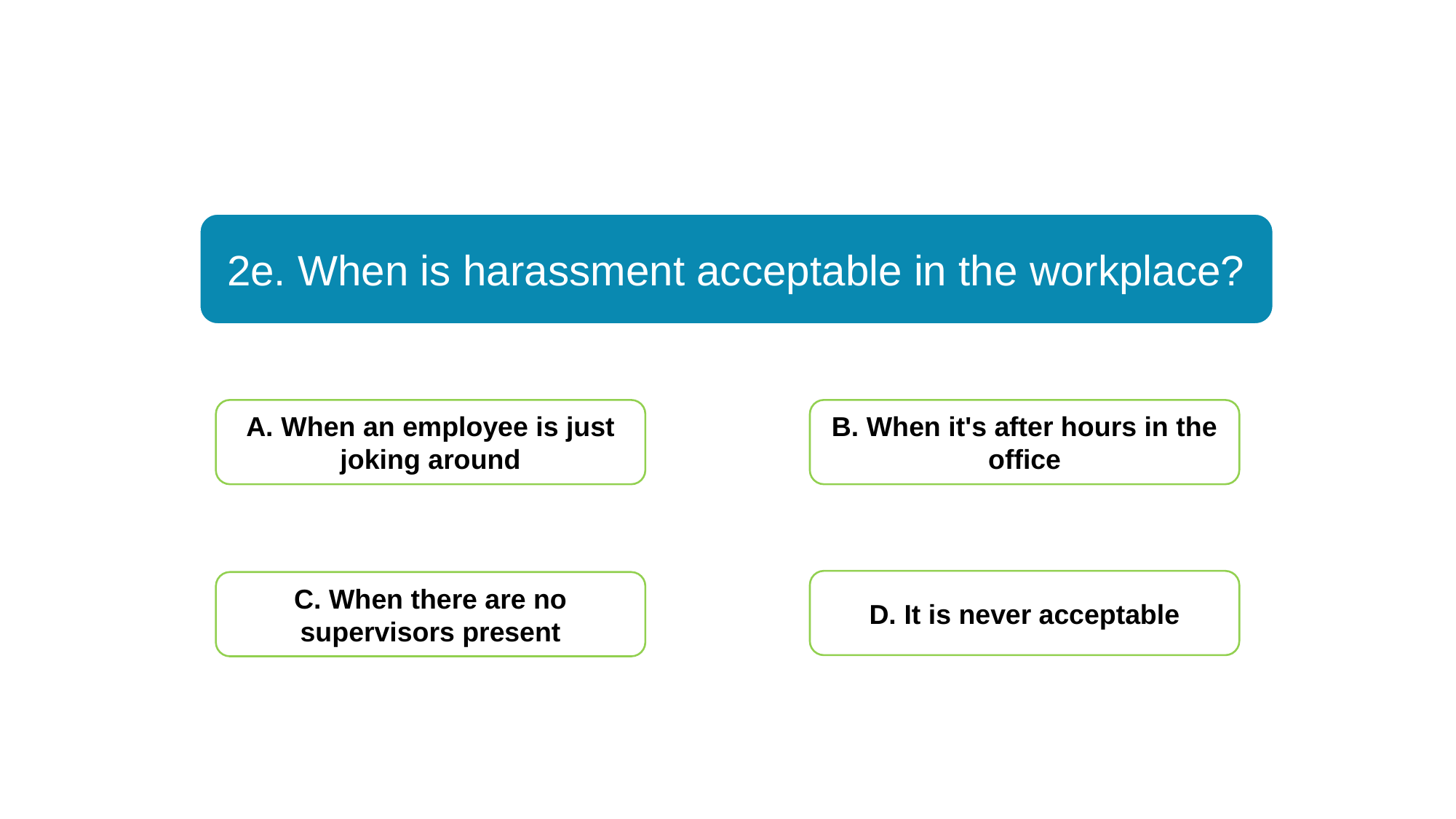

2e. When is harassment acceptable in the workplace?
A. When an employee is just joking around
B. When it's after hours in the office
D. It is never acceptable
C. When there are no supervisors present